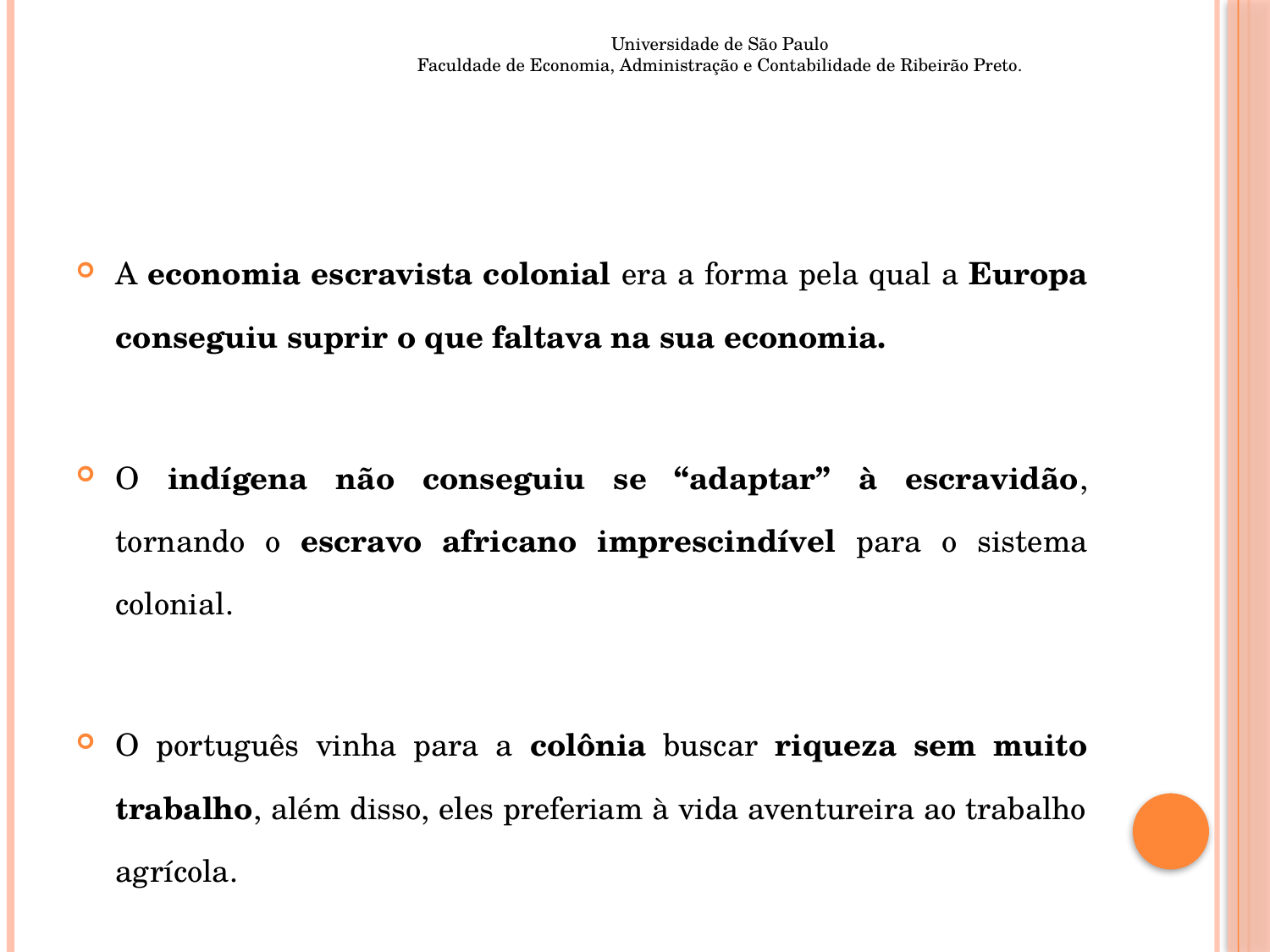

Universidade de São Paulo
Faculdade de Economia, Administração e Contabilidade de Ribeirão Preto.
#
A economia escravista colonial era a forma pela qual a Europa conseguiu suprir o que faltava na sua economia.

O indígena não conseguiu se “adaptar” à escravidão, tornando o escravo africano imprescindível para o sistema colonial.

O português vinha para a colônia buscar riqueza sem muito trabalho, além disso, eles preferiam à vida aventureira ao trabalho agrícola.